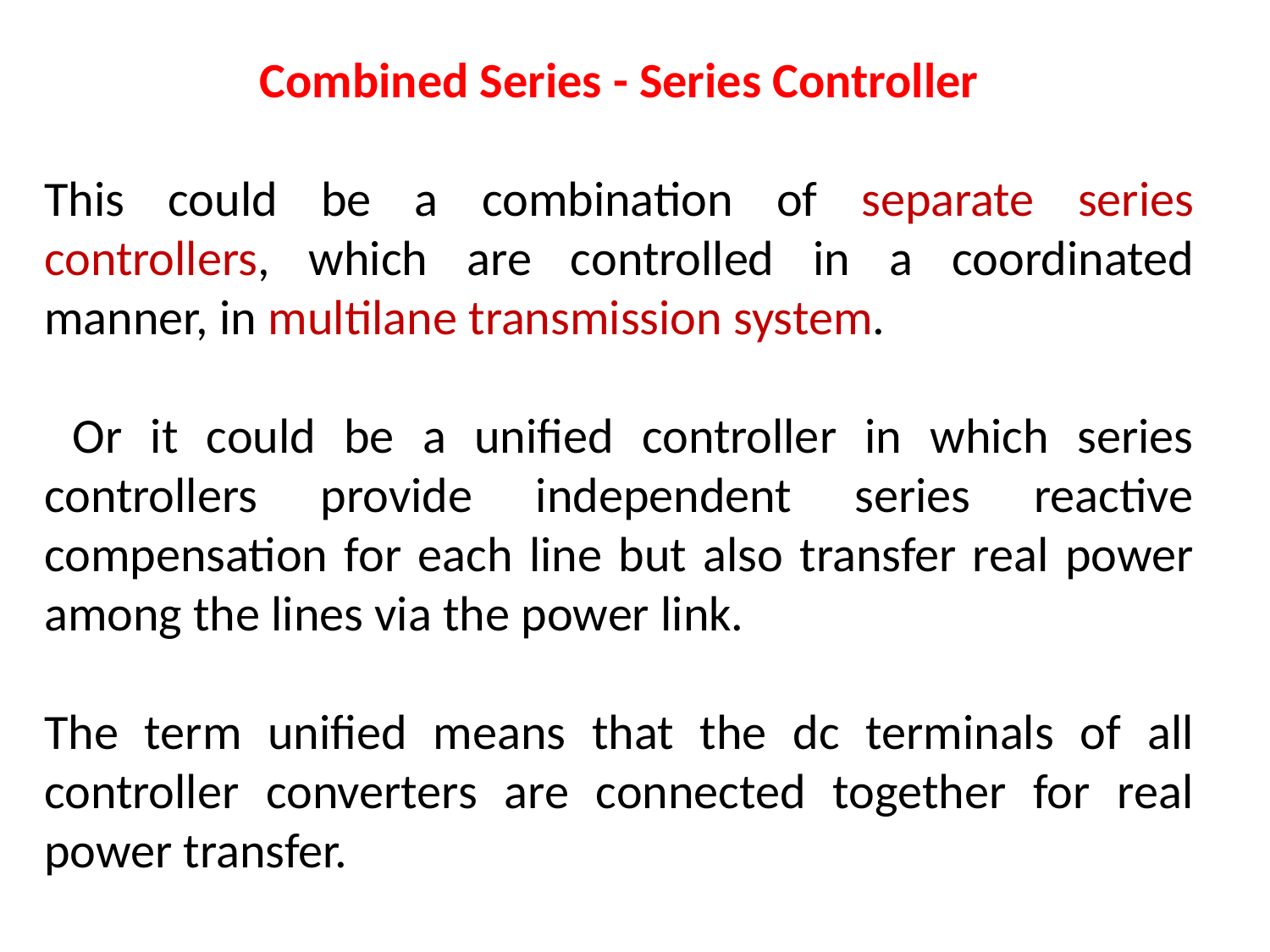

Combined Series - Series Controller

This could be a combination of separate series controllers, which are controlled in a coordinated manner, in multilane transmission system.

 Or it could be a unified controller in which series controllers provide independent series reactive compensation for each line but also transfer real power among the lines via the power link.

The term unified means that the dc terminals of all controller converters are connected together for real power transfer.